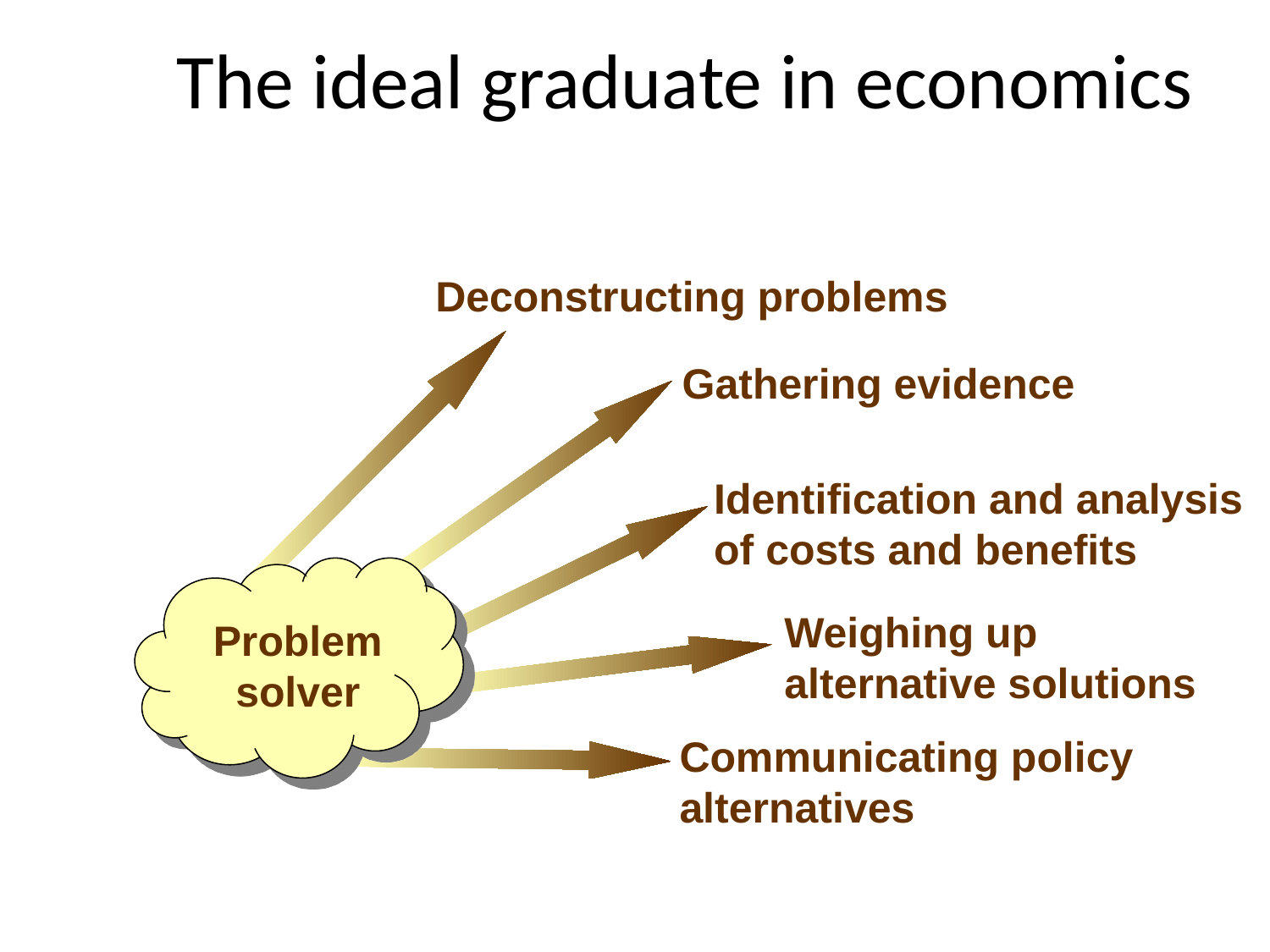

# The ideal graduate in economics
Deconstructing problems

Gathering evidence

Identification and analysis of costs and benefits

Problem solver
Weighing up alternative solutions

Communicating policy alternatives